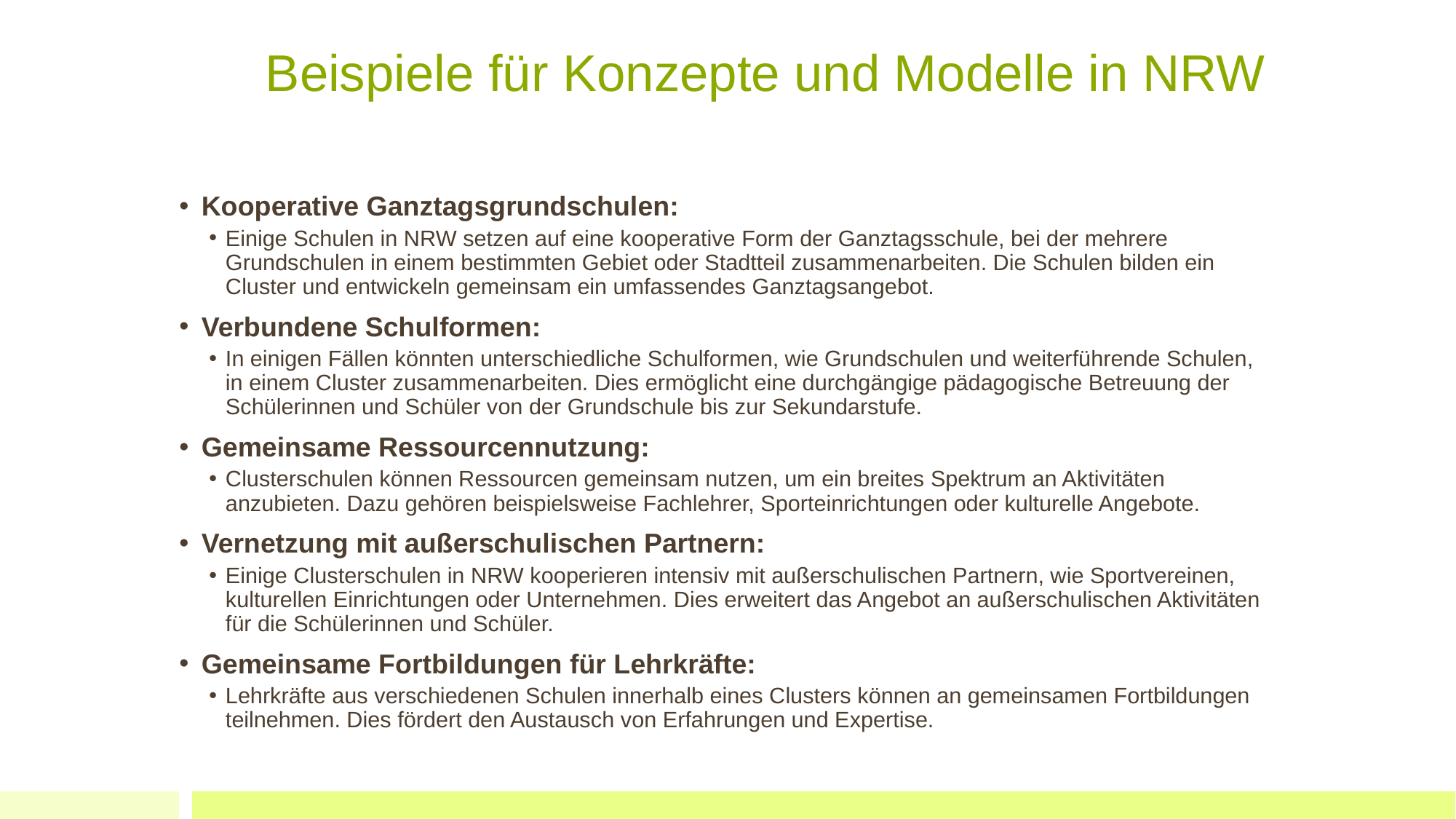

# Beispiele für Konzepte und Modelle in NRW
Kooperative Ganztagsgrundschulen:
Einige Schulen in NRW setzen auf eine kooperative Form der Ganztagsschule, bei der mehrere Grundschulen in einem bestimmten Gebiet oder Stadtteil zusammenarbeiten. Die Schulen bilden ein Cluster und entwickeln gemeinsam ein umfassendes Ganztagsangebot.
Verbundene Schulformen:
In einigen Fällen könnten unterschiedliche Schulformen, wie Grundschulen und weiterführende Schulen, in einem Cluster zusammenarbeiten. Dies ermöglicht eine durchgängige pädagogische Betreuung der Schülerinnen und Schüler von der Grundschule bis zur Sekundarstufe.
Gemeinsame Ressourcennutzung:
Clusterschulen können Ressourcen gemeinsam nutzen, um ein breites Spektrum an Aktivitäten anzubieten. Dazu gehören beispielsweise Fachlehrer, Sporteinrichtungen oder kulturelle Angebote.
Vernetzung mit außerschulischen Partnern:
Einige Clusterschulen in NRW kooperieren intensiv mit außerschulischen Partnern, wie Sportvereinen, kulturellen Einrichtungen oder Unternehmen. Dies erweitert das Angebot an außerschulischen Aktivitäten für die Schülerinnen und Schüler.
Gemeinsame Fortbildungen für Lehrkräfte:
Lehrkräfte aus verschiedenen Schulen innerhalb eines Clusters können an gemeinsamen Fortbildungen teilnehmen. Dies fördert den Austausch von Erfahrungen und Expertise.